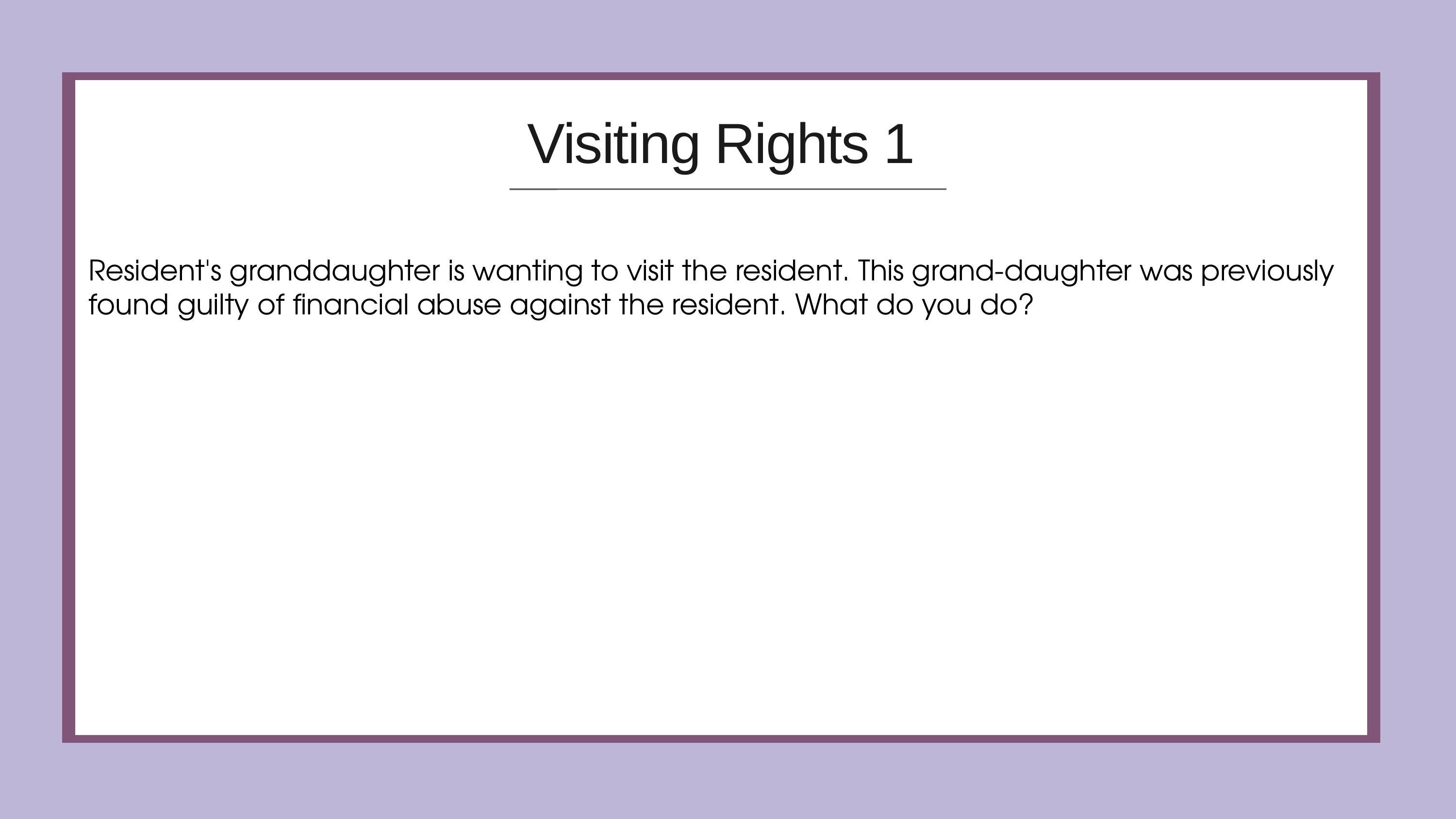

Visiting Rights 1

Resident's granddaughter is wanting to visit the resident. This grand-daughter was previously found guilty of financial abuse against the resident. What do you do?